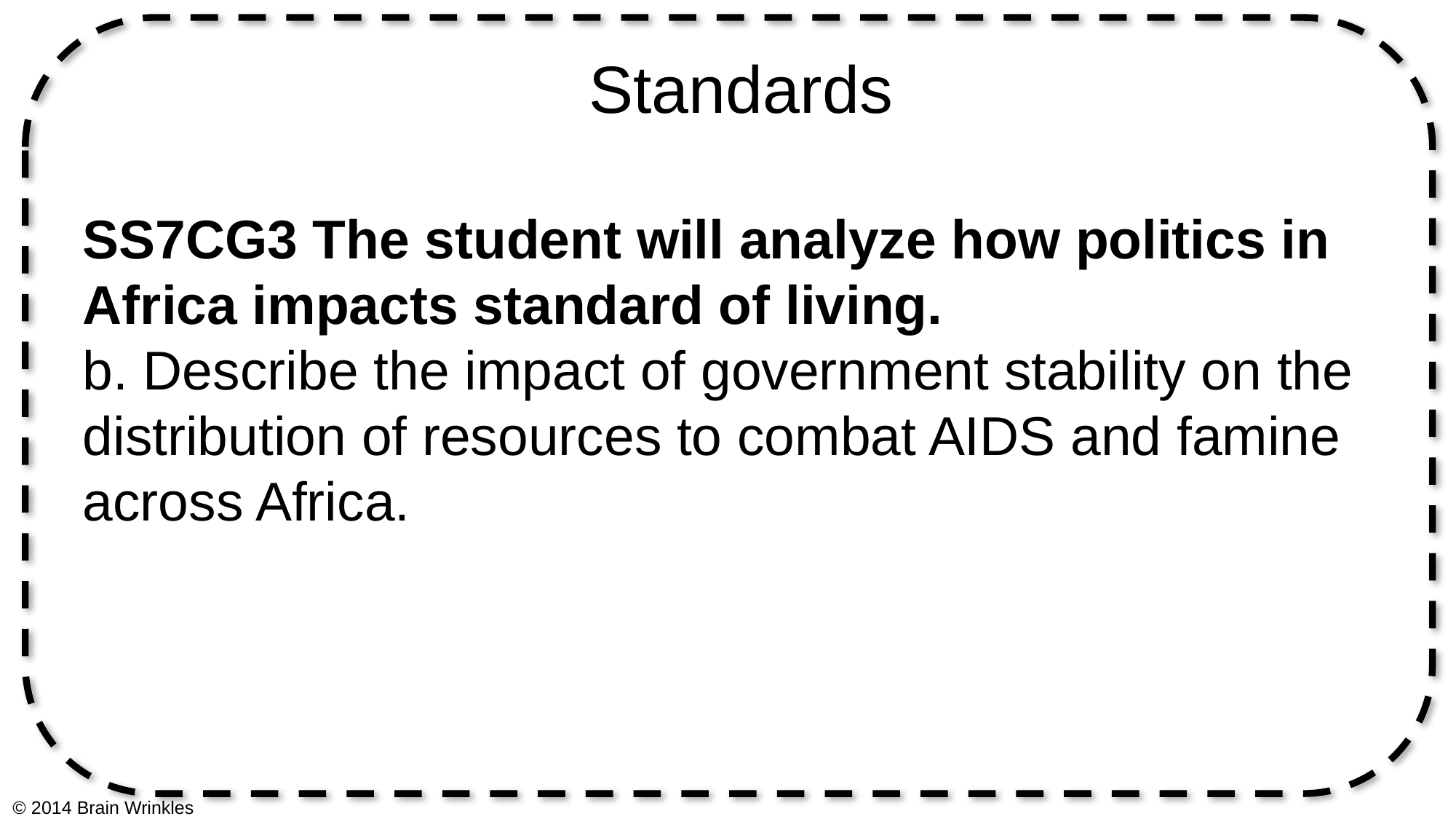

Standards

SS7CG3 The student will analyze how politics in Africa impacts standard of living.
b. Describe the impact of government stability on the distribution of resources to combat AIDS and famine across Africa.

© 2014 Brain Wrinkles